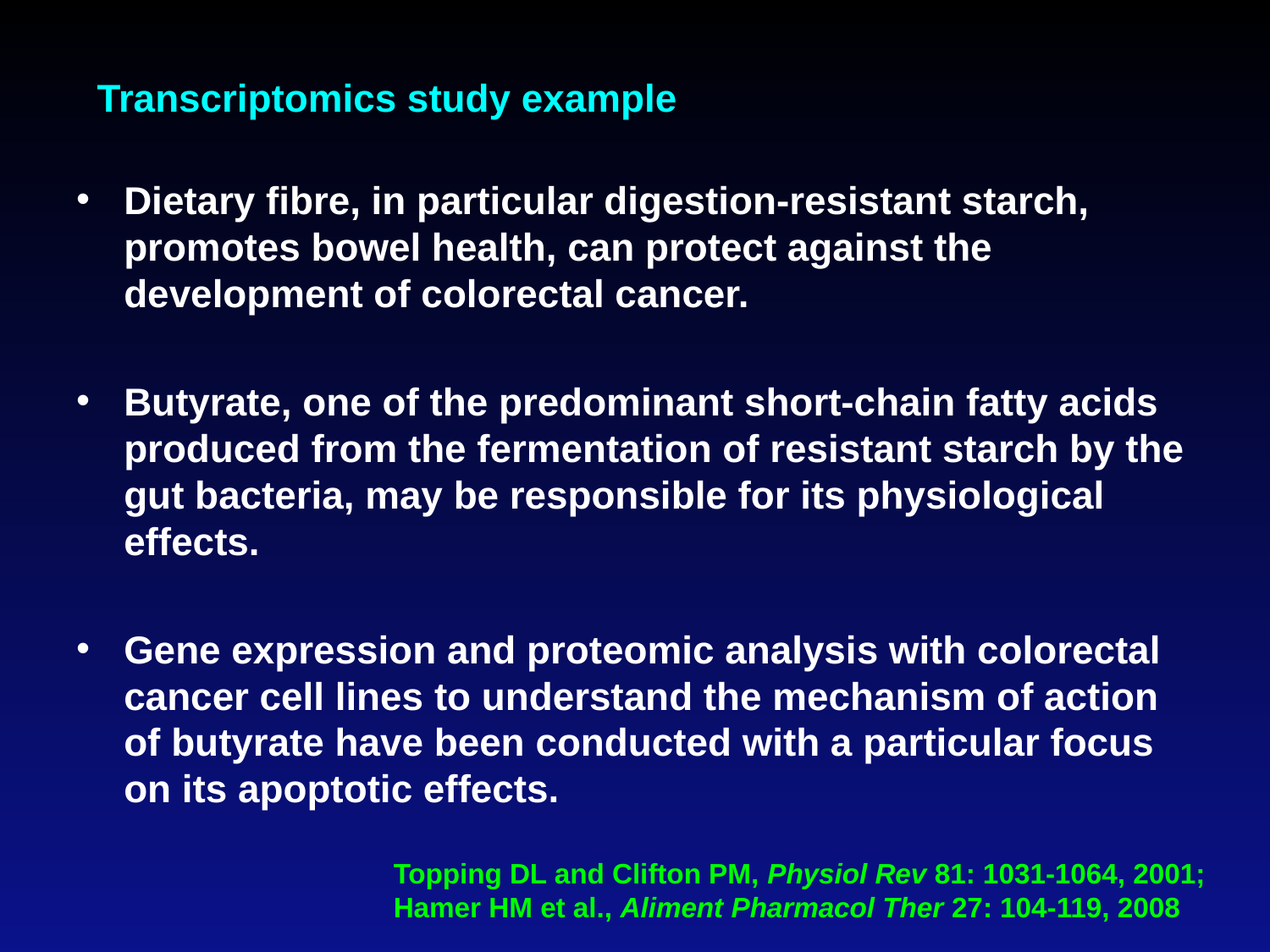

Transcriptomics study example
Dietary fibre, in particular digestion-resistant starch, promotes bowel health, can protect against the development of colorectal cancer.

Butyrate, one of the predominant short-chain fatty acids produced from the fermentation of resistant starch by the gut bacteria, may be responsible for its physiological effects.

Gene expression and proteomic analysis with colorectal cancer cell lines to understand the mechanism of action of butyrate have been conducted with a particular focus on its apoptotic effects.
Topping DL and Clifton PM, Physiol Rev 81: 1031-1064, 2001;
Hamer HM et al., Aliment Pharmacol Ther 27: 104-119, 2008